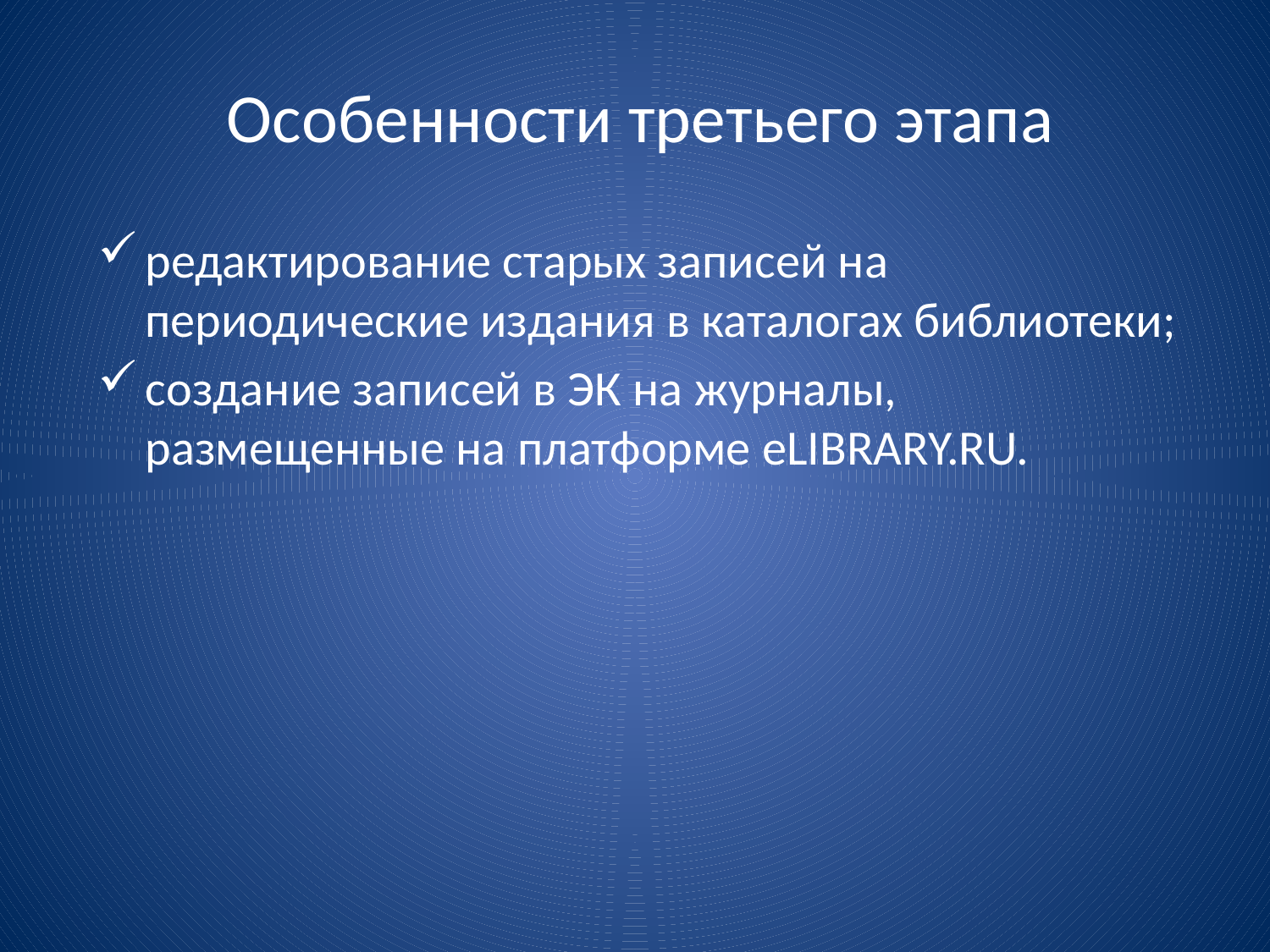

# Особенности третьего этапа
редактирование старых записей на периодические издания в каталогах библиотеки;
создание записей в ЭК на журналы, размещенные на платформе eLIBRARY.RU.